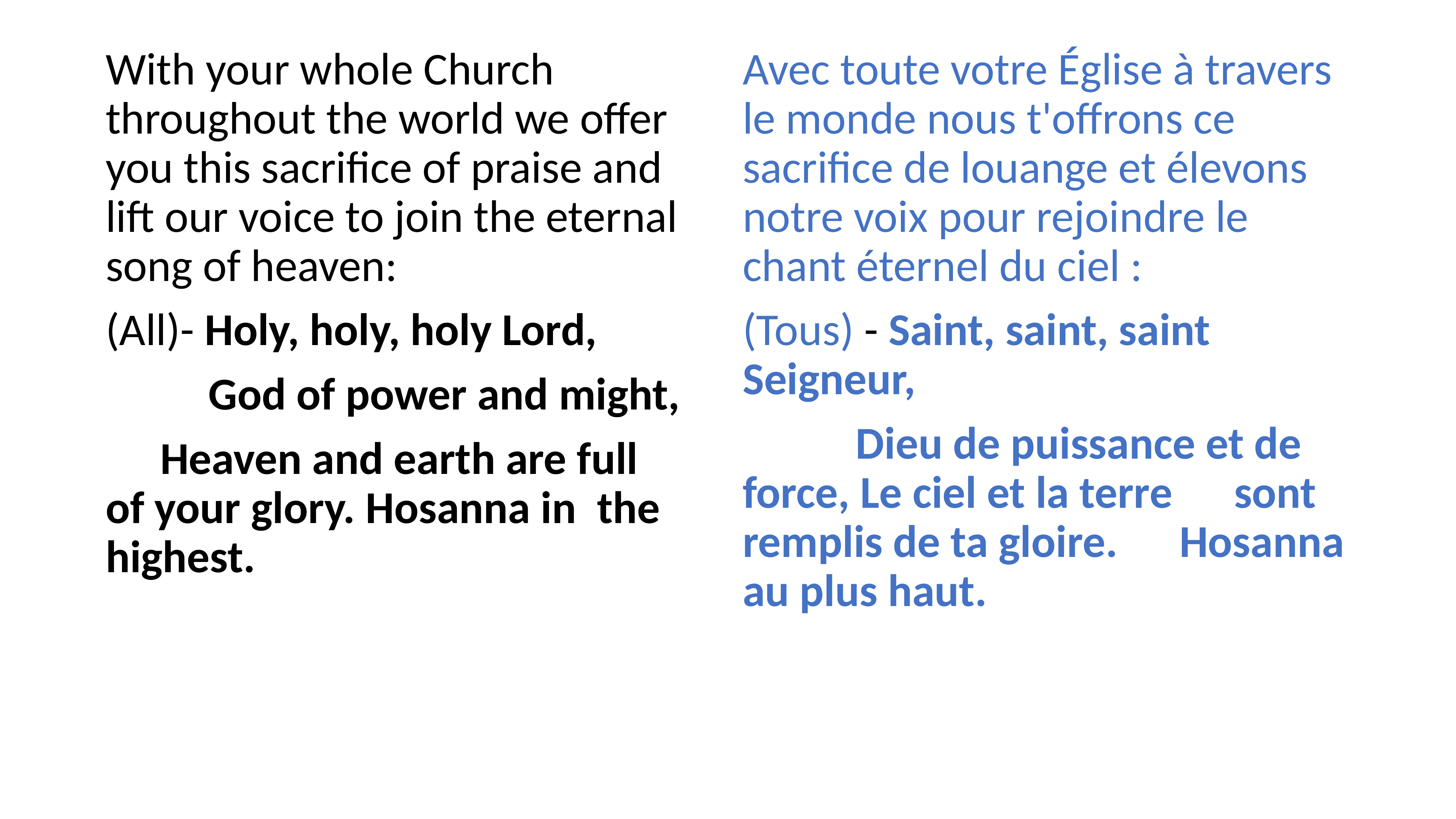

With your whole Church throughout the world we offer you this sacrifice of praise and lift our voice to join the eternal song of heaven:
(All)- Holy, holy, holy Lord,
          God of power and might,
  	Heaven and earth are full    	of your glory. Hosanna in 	the highest.

Avec toute votre Église à travers le monde nous t'offrons ce sacrifice de louange et élevons notre voix pour rejoindre le chant éternel du ciel :
(Tous) - Saint, saint, saint 	Seigneur,
           Dieu de puissance et de 	force, Le ciel et la terre 	sont remplis de ta gloire. 	Hosanna au plus haut.